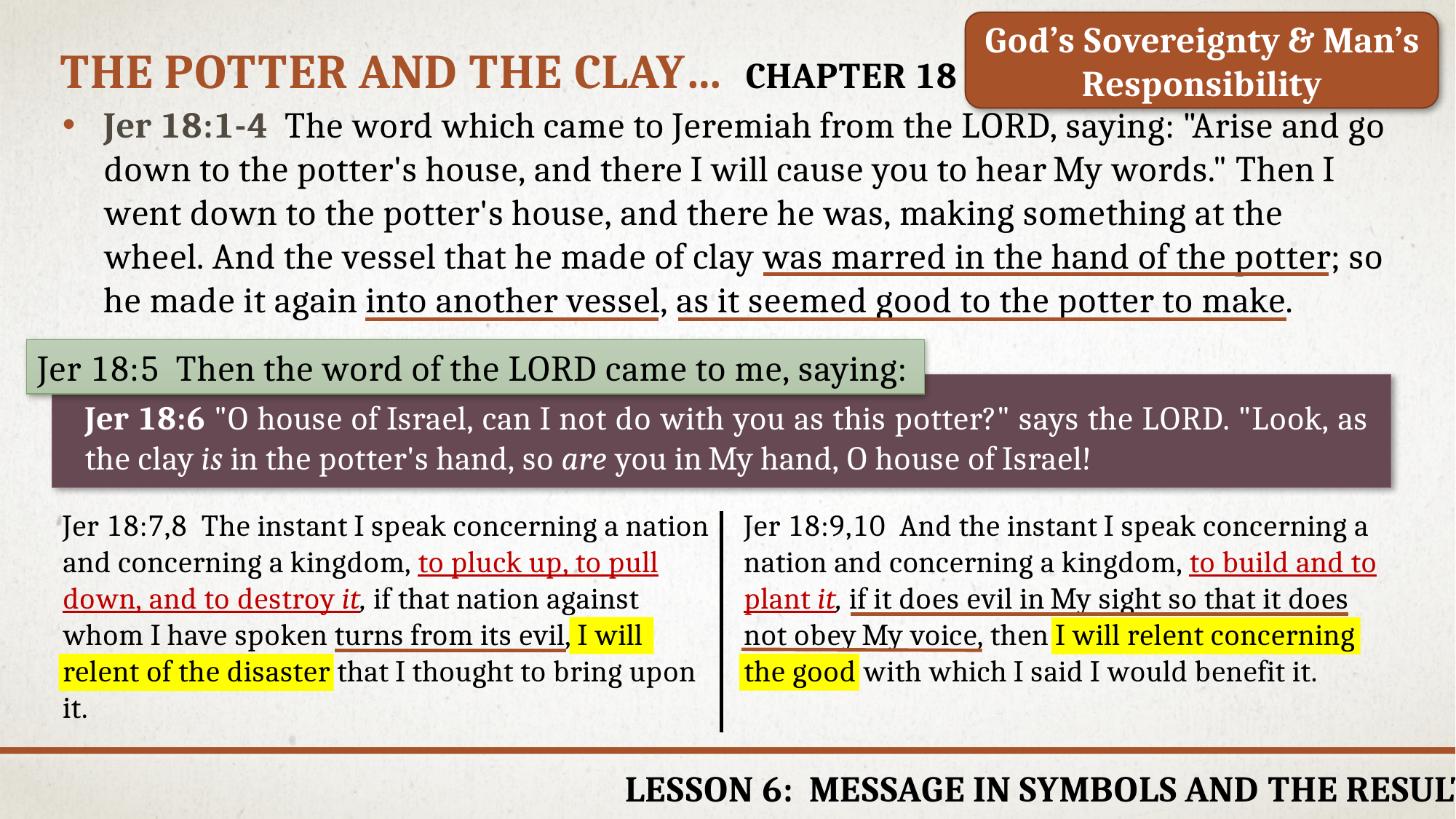

God’s Sovereignty & Man’s Responsibility
# The potter and the clay…  chapter 18
Jer 18:1-4  The word which came to Jeremiah from the LORD, saying: "Arise and go down to the potter's house, and there I will cause you to hear My words." Then I went down to the potter's house, and there he was, making something at the wheel. And the vessel that he made of clay was marred in the hand of the potter; so he made it again into another vessel, as it seemed good to the potter to make.
Jer 18:5  Then the word of the LORD came to me, saying:
Jer 18:6 "O house of Israel, can I not do with you as this potter?" says the LORD. "Look, as the clay is in the potter's hand, so are you in My hand, O house of Israel!
Jer 18:7,8  The instant I speak concerning a nation and concerning a kingdom, to pluck up, to pull down, and to destroy it, if that nation against whom I have spoken turns from its evil, I will relent of the disaster that I thought to bring upon it.
Jer 18:9,10  And the instant I speak concerning a nation and concerning a kingdom, to build and to plant it, if it does evil in My sight so that it does not obey My voice, then I will relent concerning the good with which I said I would benefit it.

Lesson 6:  Message in Symbols and the Results